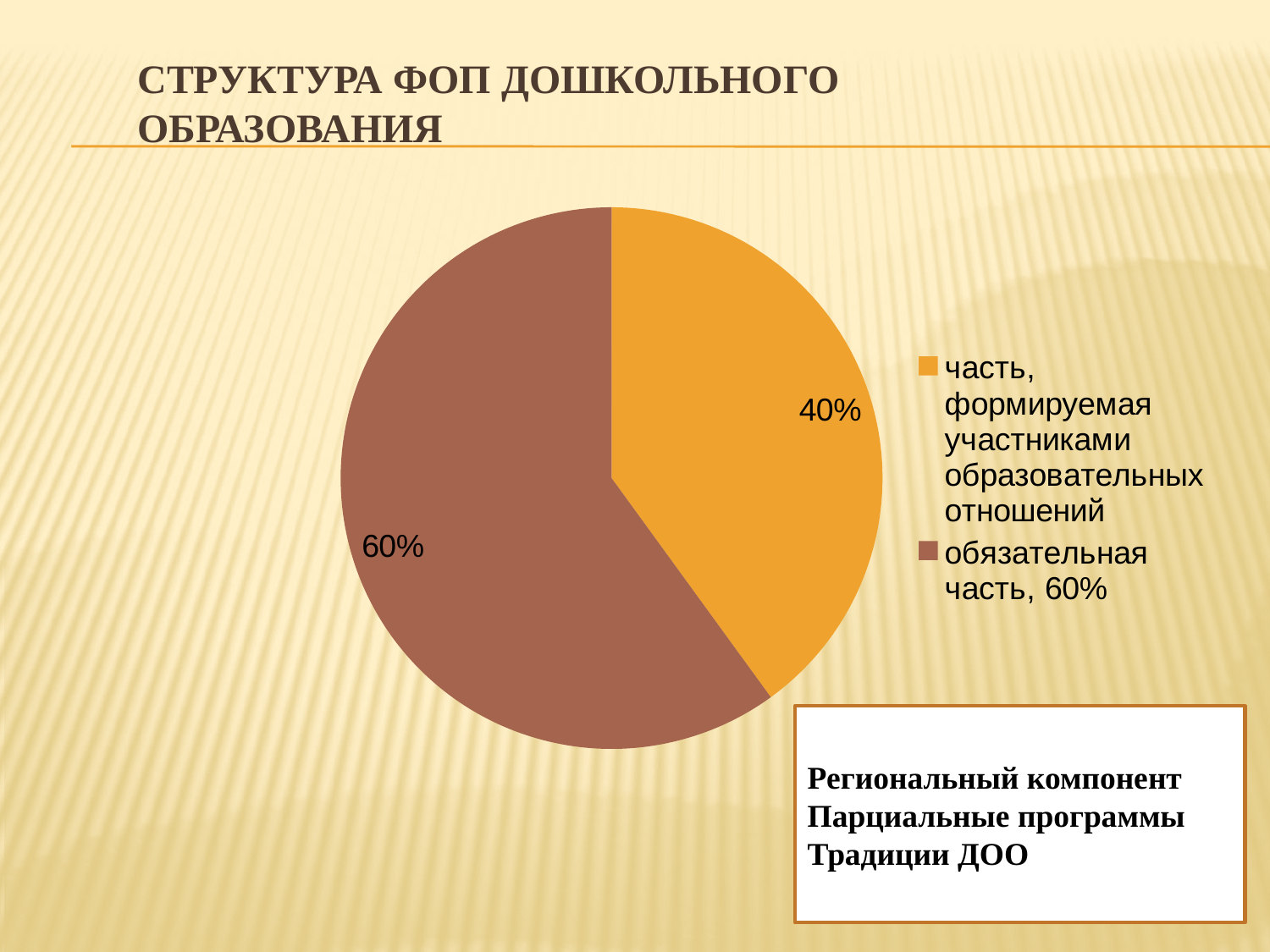

# Структура ФОП дошкольного образования

### Chart

| Category | Продажи |
|---|---|
| часть, формируемая участниками образовательных отношений | 0.4 |
| обязательная часть, 60% | 0.6000000000000002 |
Региональный компонент
Парциальные программы
Традиции ДОО